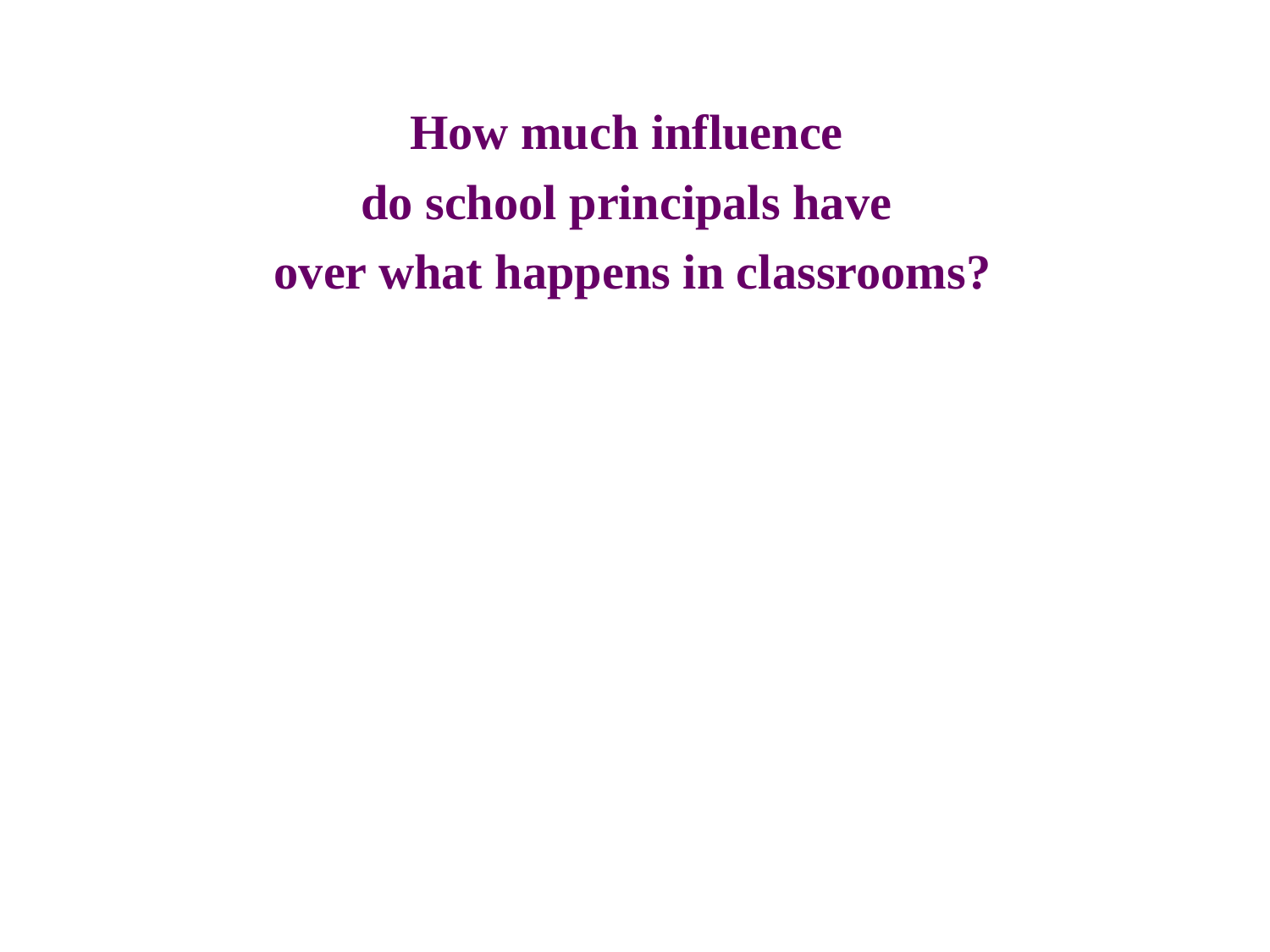

How much influence
do school principals have
over what happens in classrooms?